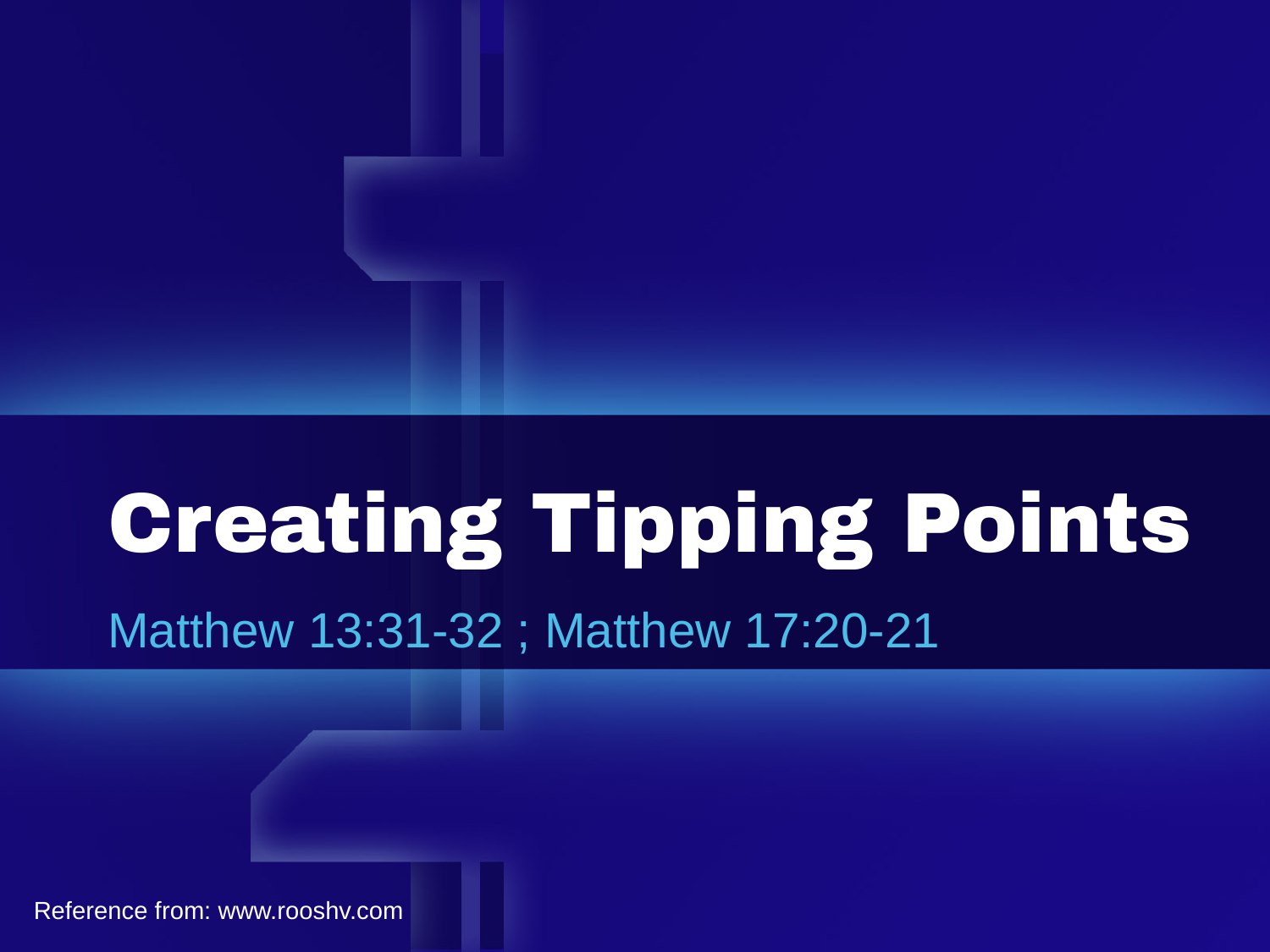

# Creating Tipping Points
Matthew 13:31-32 ; Matthew 17:20-21
Reference from: www.rooshv.com